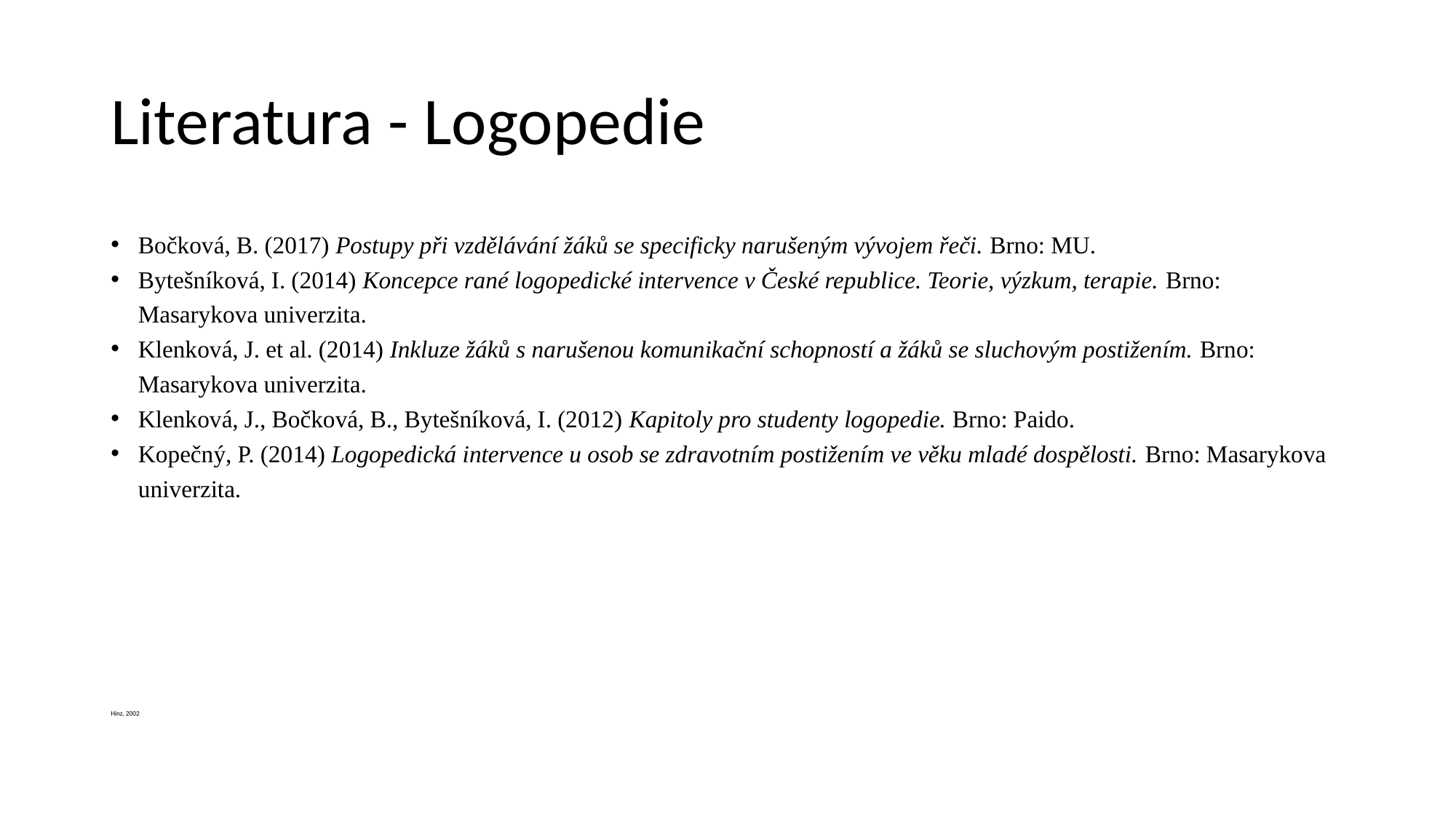

# Literatura - Logopedie
Bočková, B. (2017) Postupy při vzdělávání žáků se specificky narušeným vývojem řeči. Brno: MU.
Bytešníková, I. (2014) Koncepce rané logopedické intervence v České republice. Teorie, výzkum, terapie. Brno: Masarykova univerzita.
Klenková, J. et al. (2014) Inkluze žáků s narušenou komunikační schopností a žáků se sluchovým postižením. Brno: Masarykova univerzita.
Klenková, J., Bočková, B., Bytešníková, I. (2012) Kapitoly pro studenty logopedie. Brno: Paido.
Kopečný, P. (2014) Logopedická intervence u osob se zdravotním postižením ve věku mladé dospělosti. Brno: Masarykova univerzita.

Hinz, 2002